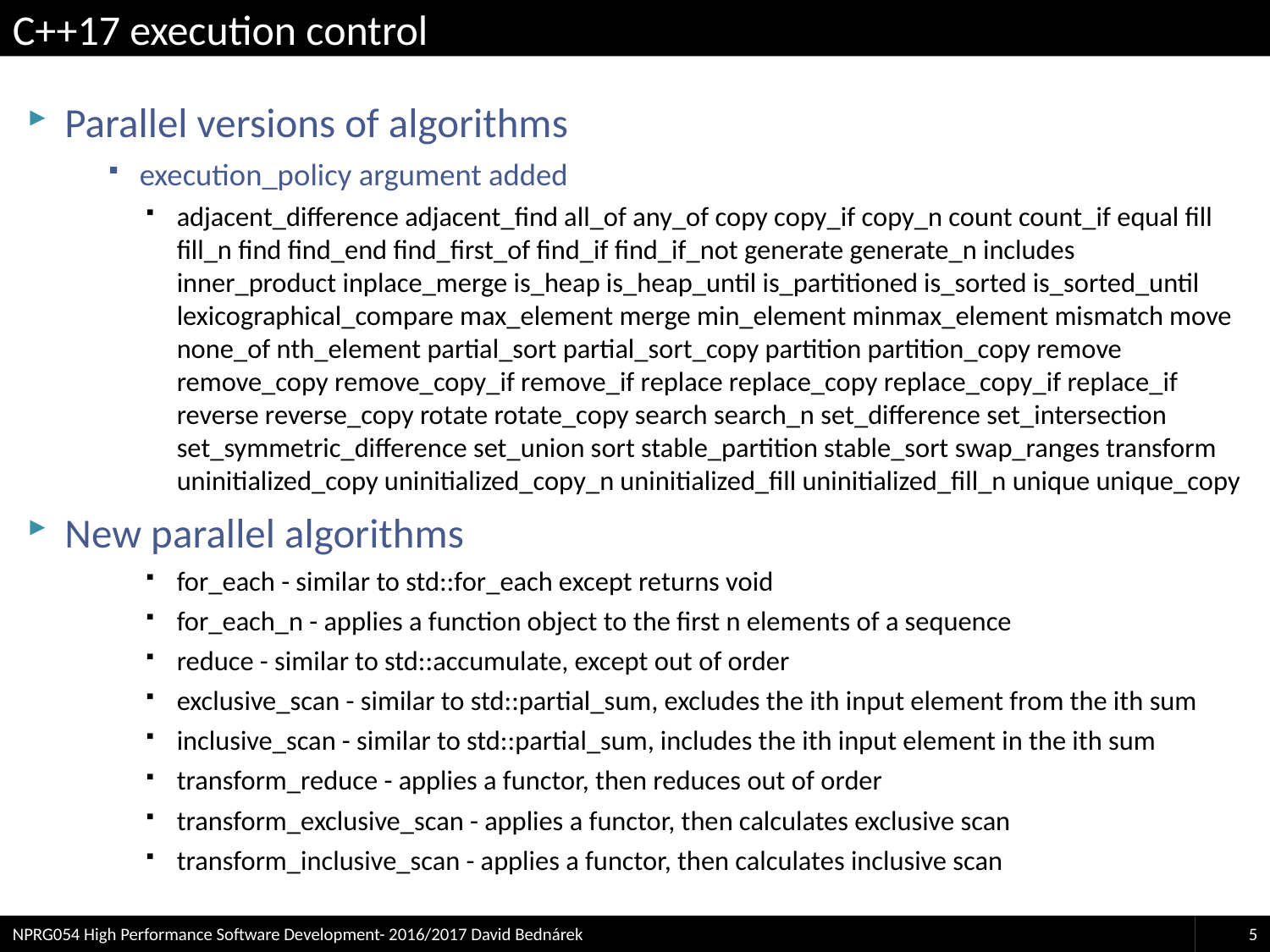

# C++17 execution control
Parallel versions of algorithms
execution_policy argument added
adjacent_difference adjacent_find all_of any_of copy copy_if copy_n count count_if equal fill fill_n find find_end find_first_of find_if find_if_not generate generate_n includes inner_product inplace_merge is_heap is_heap_until is_partitioned is_sorted is_sorted_until lexicographical_compare max_element merge min_element minmax_element mismatch move none_of nth_element partial_sort partial_sort_copy partition partition_copy remove remove_copy remove_copy_if remove_if replace replace_copy replace_copy_if replace_if reverse reverse_copy rotate rotate_copy search search_n set_difference set_intersection set_symmetric_difference set_union sort stable_partition stable_sort swap_ranges transform uninitialized_copy uninitialized_copy_n uninitialized_fill uninitialized_fill_n unique unique_copy
New parallel algorithms
for_each - similar to std::for_each except returns void
for_each_n - applies a function object to the first n elements of a sequence
reduce - similar to std::accumulate, except out of order
exclusive_scan - similar to std::partial_sum, excludes the ith input element from the ith sum
inclusive_scan - similar to std::partial_sum, includes the ith input element in the ith sum
transform_reduce - applies a functor, then reduces out of order
transform_exclusive_scan - applies a functor, then calculates exclusive scan
transform_inclusive_scan - applies a functor, then calculates inclusive scan
NPRG054 High Performance Software Development- 2016/2017 David Bednárek
5